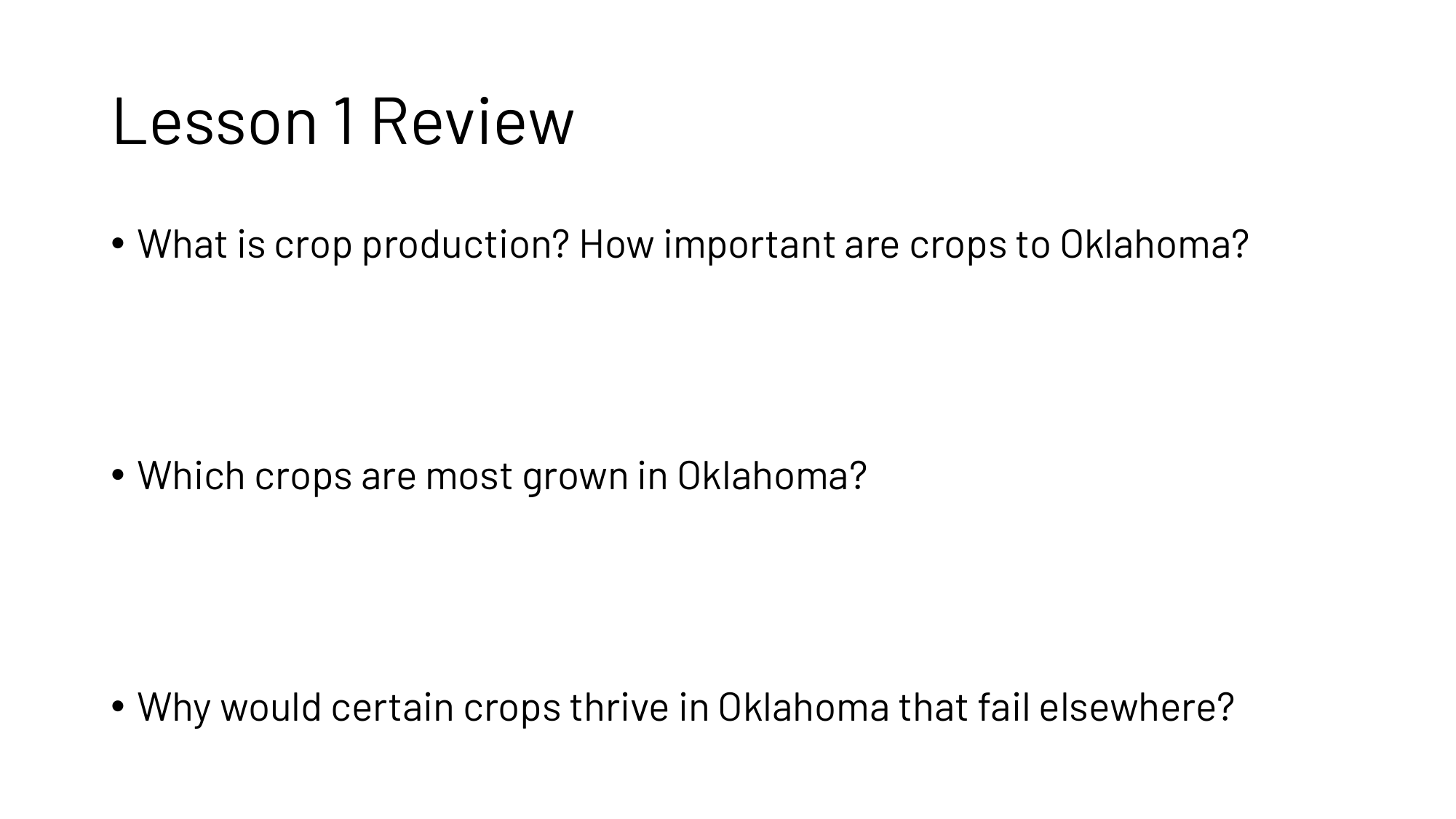

# Lesson 1 Review
What is crop production? How important are crops to Oklahoma?

Which crops are most grown in Oklahoma?

Why would certain crops thrive in Oklahoma that fail elsewhere?